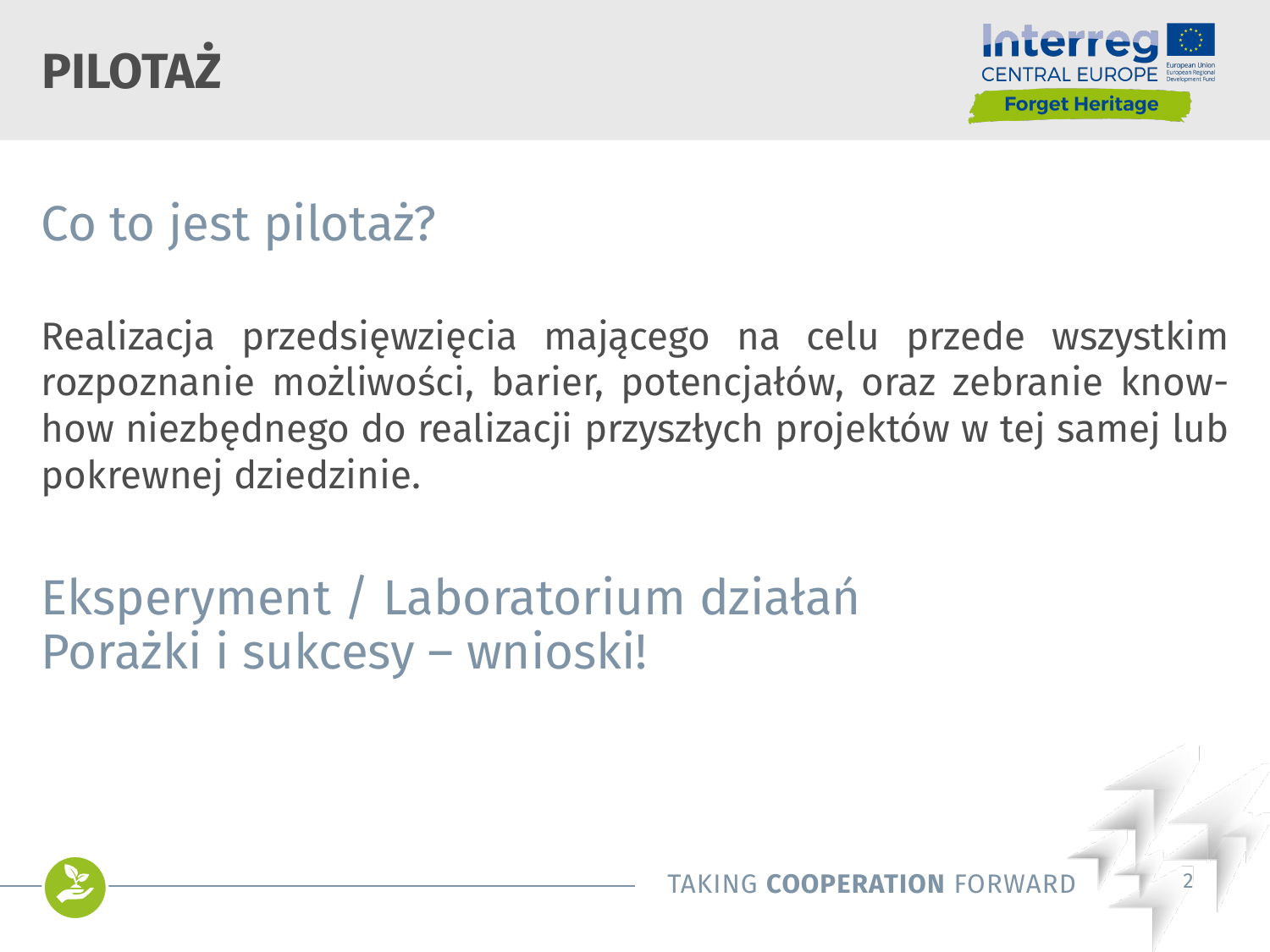

# Pilotaż
Co to jest pilotaż?
Realizacja przedsięwzięcia mającego na celu przede wszystkim rozpoznanie możliwości, barier, potencjałów, oraz zebranie know-how niezbędnego do realizacji przyszłych projektów w tej samej lub pokrewnej dziedzinie.
Eksperyment / Laboratorium działań
Porażki i sukcesy – wnioski!